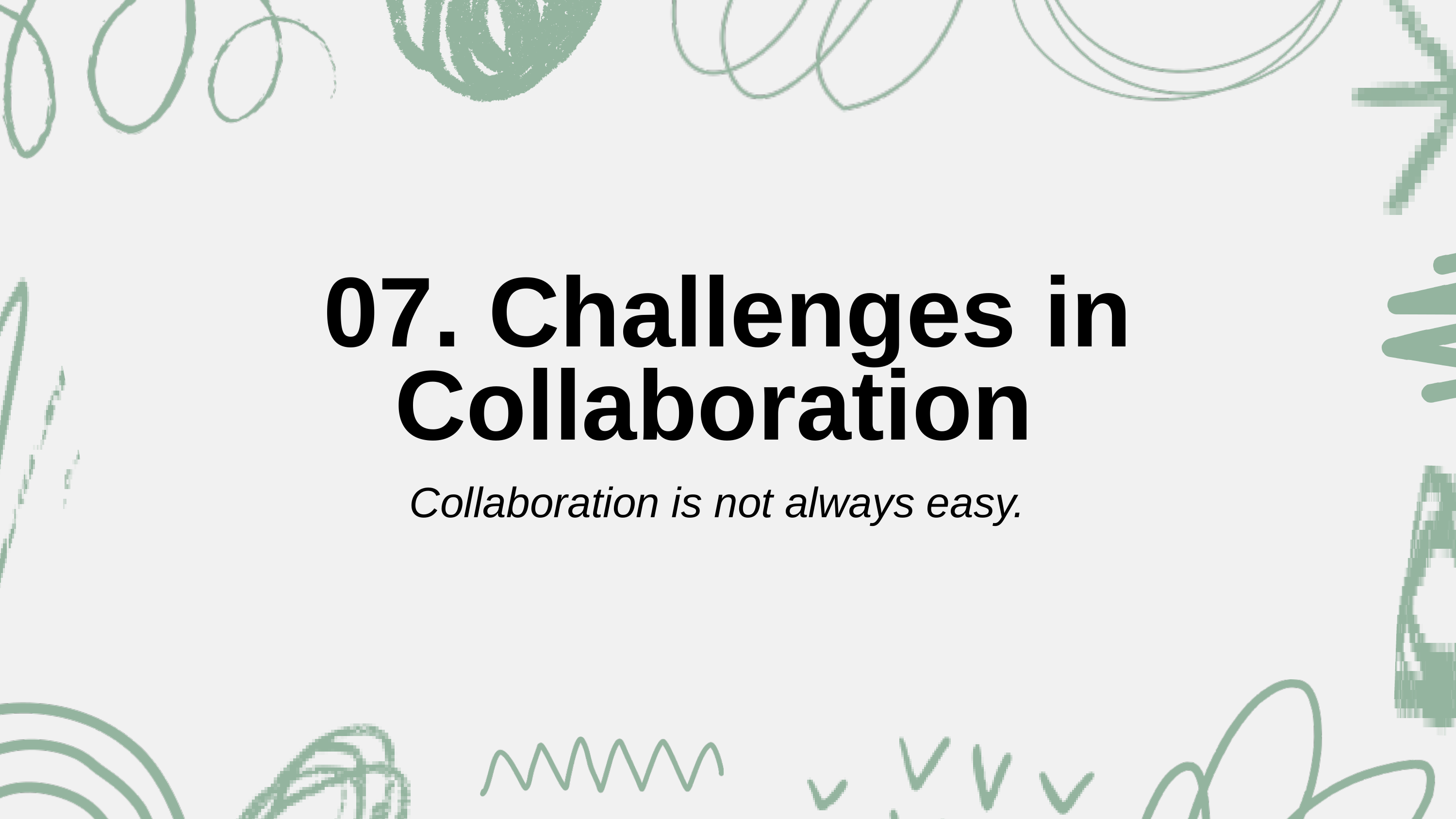

07. Challenges in Collaboration

Collaboration is not always easy.